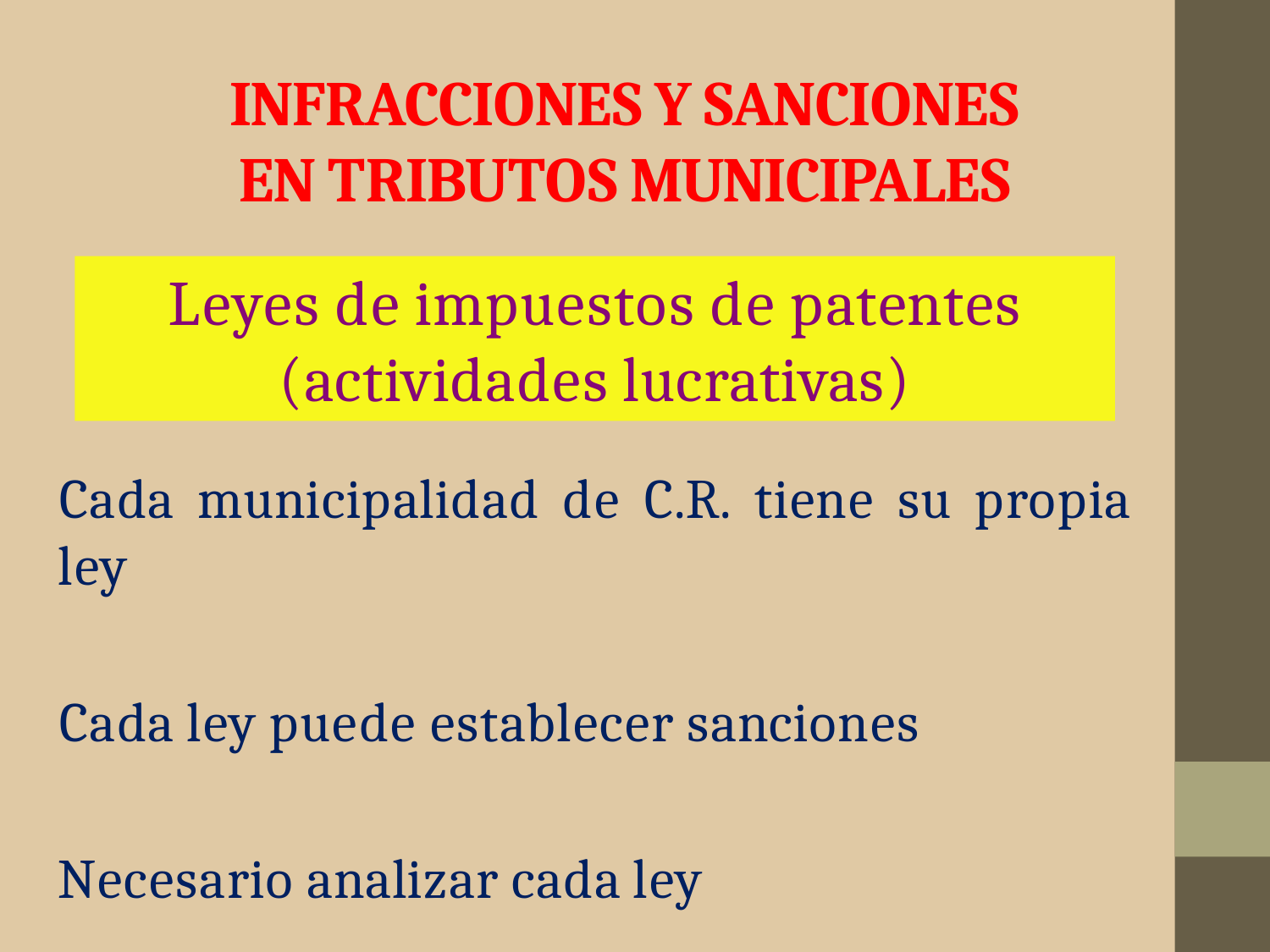

# INFRACCIONES Y SANCIONES EN TRIBUTOS MUNICIPALES
Leyes de impuestos de patentes (actividades lucrativas)
Cada municipalidad de C.R. tiene su propia ley

Cada ley puede establecer sanciones

Necesario analizar cada ley